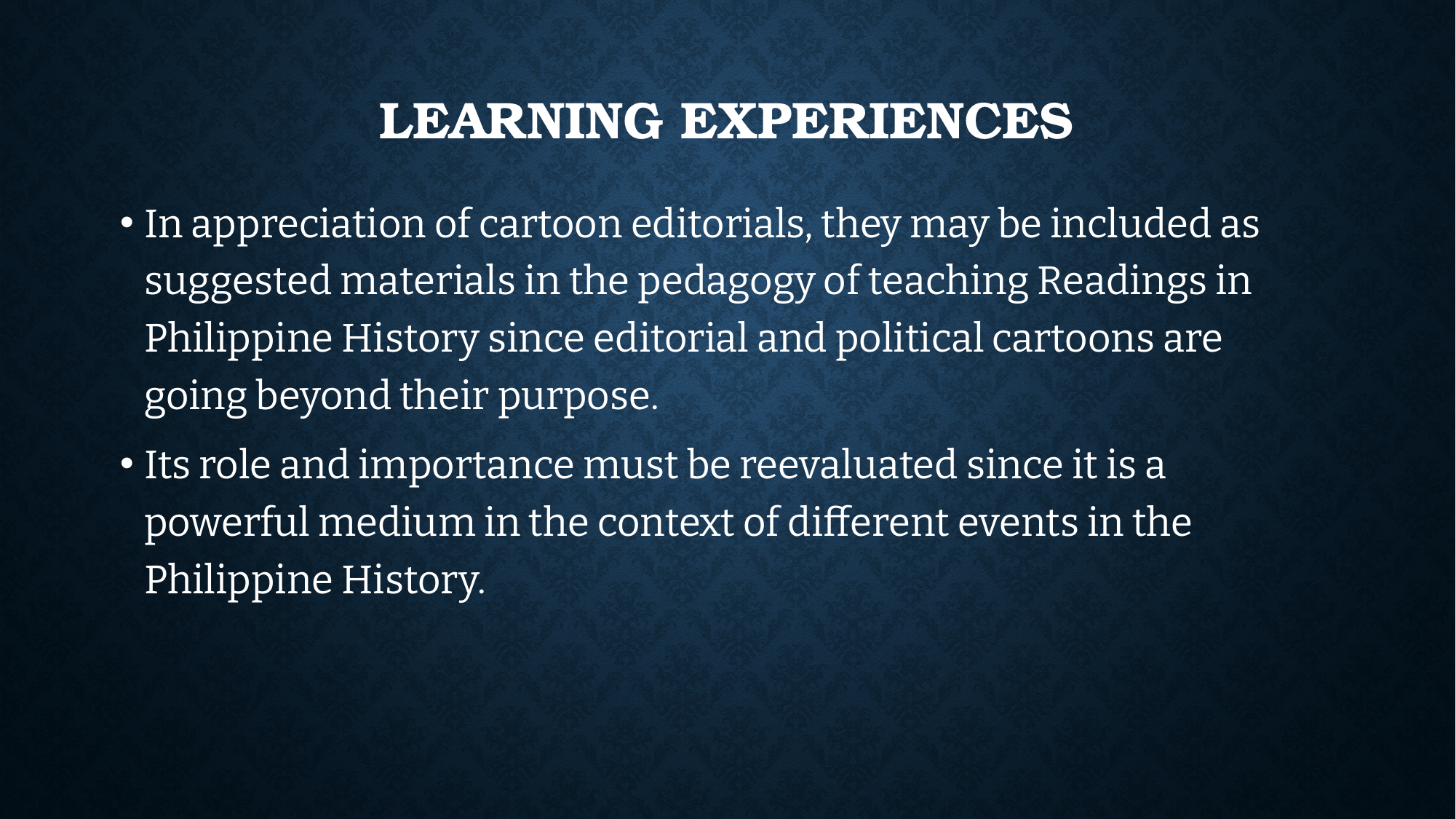

# LEARNING EXPERIENCES

In appreciation of cartoon editorials, they may be included as suggested materials in the pedagogy of teaching Readings in Philippine History since editorial and political cartoons are going beyond their purpose.
Its role and importance must be reevaluated since it is a powerful medium in the context of different events in the Philippine History.